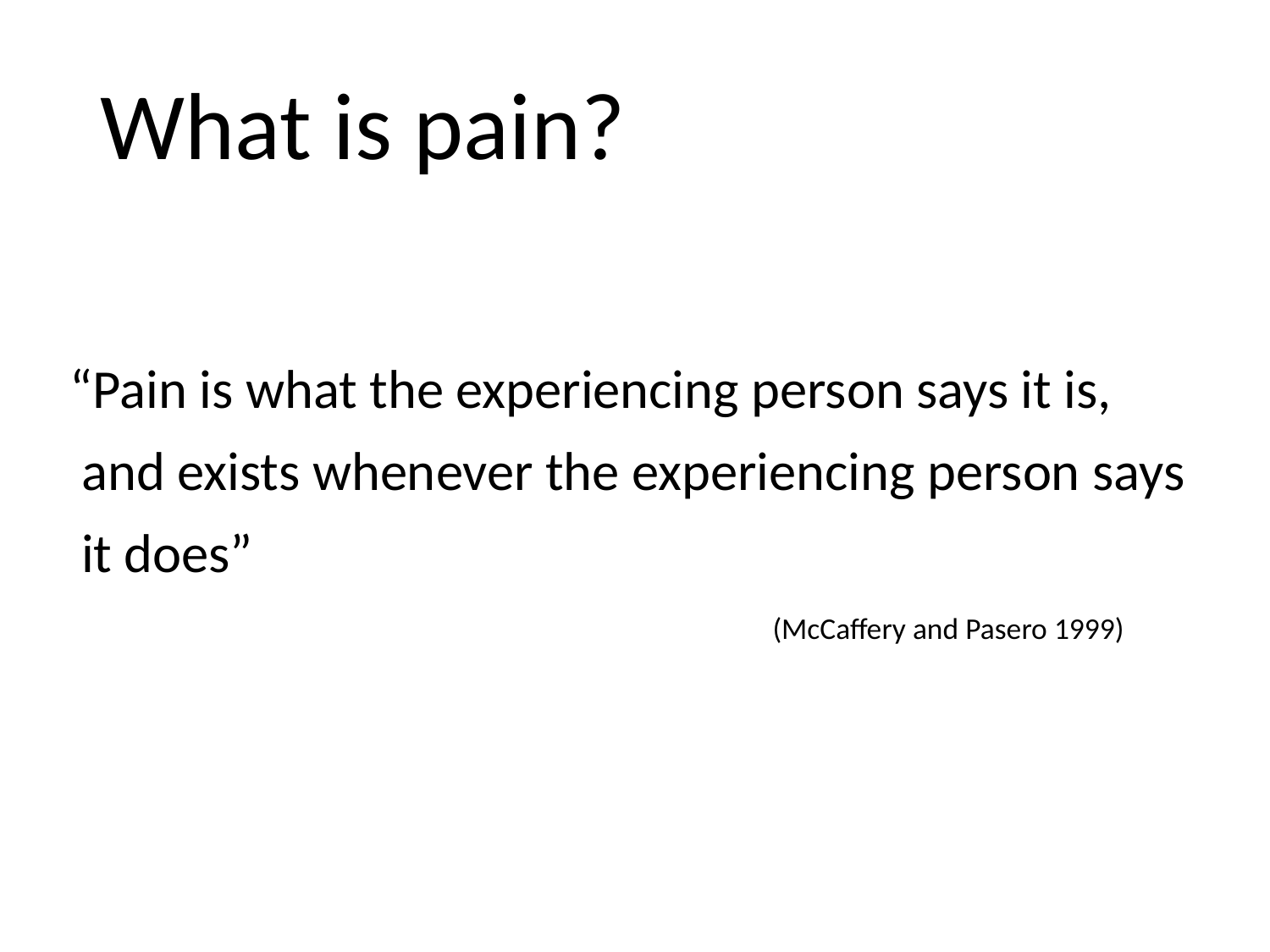

What is pain?

 “Pain is what the experiencing person says it is, and exists whenever the experiencing person says it does”
                                               		     (McCaffery and Pasero 1999)